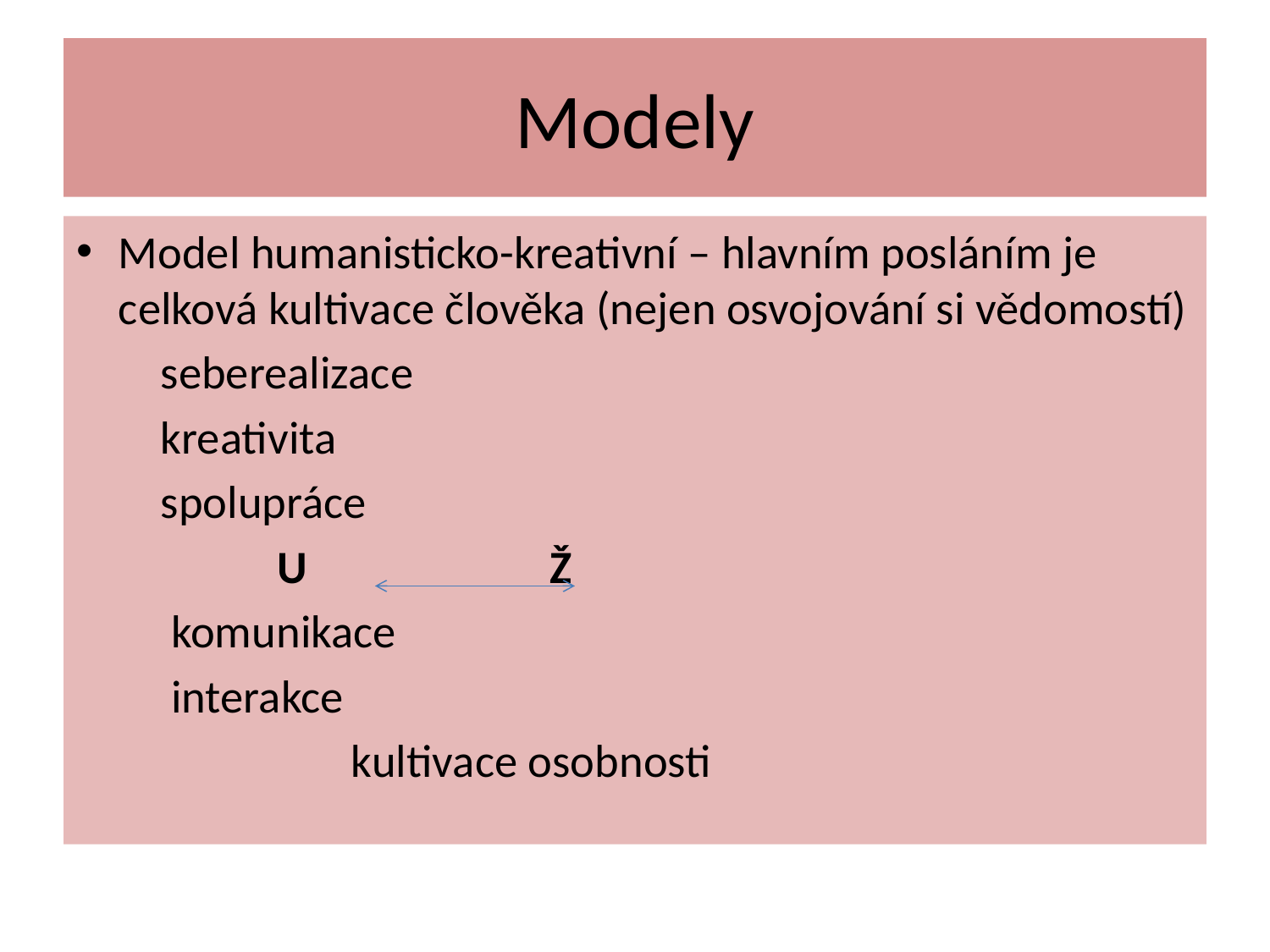

# Modely
Model humanisticko-kreativní – hlavním posláním je celková kultivace člověka (nejen osvojování si vědomostí)
			    seberealizace
			    kreativita
			    spolupráce
                   U                       Ž
			     komunikace
			     interakce
                          kultivace osobnosti